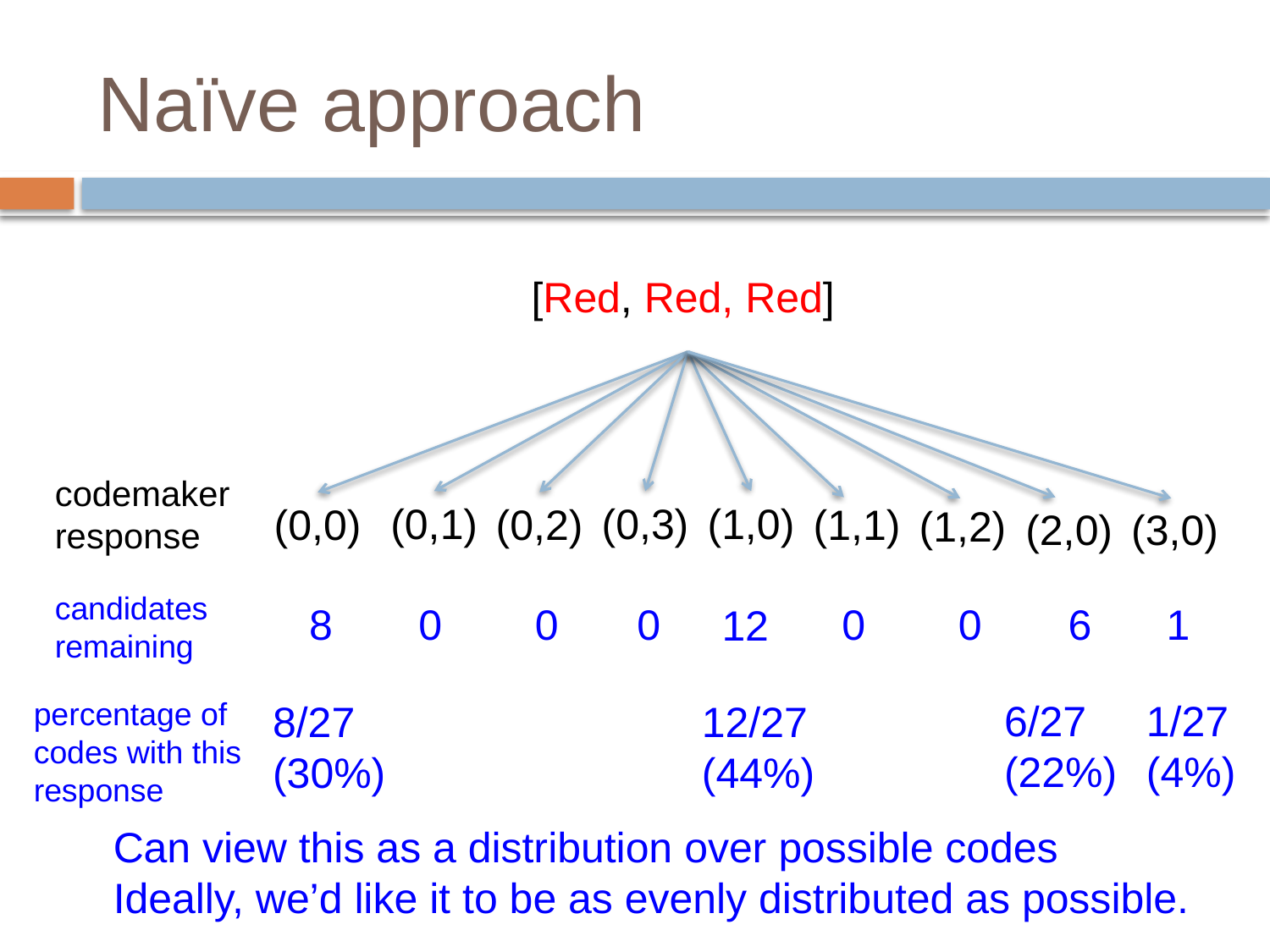

# Naïve approach
[Red, Red, Red]
codemaker response
(0,1)
(0,3)
(1,0)
(0,0)
(0,2)
(1,1)
(1,2)
(2,0)
(3,0)
candidates remaining
6
1
8
0
0
0
0
0
12
percentage of codes with this response
6/27
(22%)
1/27
(4%)
8/27
(30%)
12/27
(44%)
Can view this as a distribution over possible codes
Ideally, we’d like it to be as evenly distributed as possible.